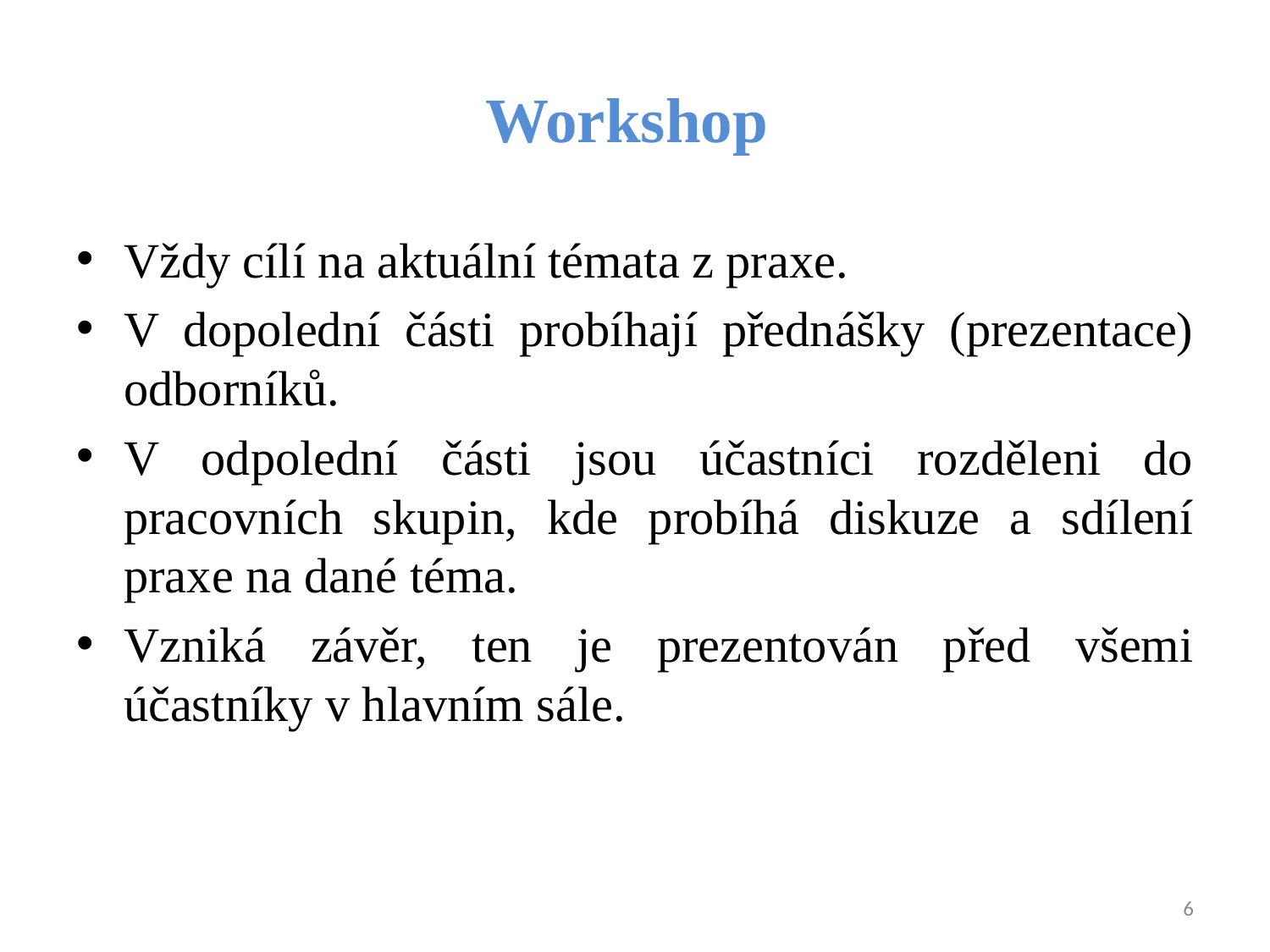

# Workshop
Vždy cílí na aktuální témata z praxe.
V dopolední části probíhají přednášky (prezentace) odborníků.
V odpolední části jsou účastníci rozděleni do pracovních skupin, kde probíhá diskuze a sdílení praxe na dané téma.
Vzniká závěr, ten je prezentován před všemi účastníky v hlavním sále.

6